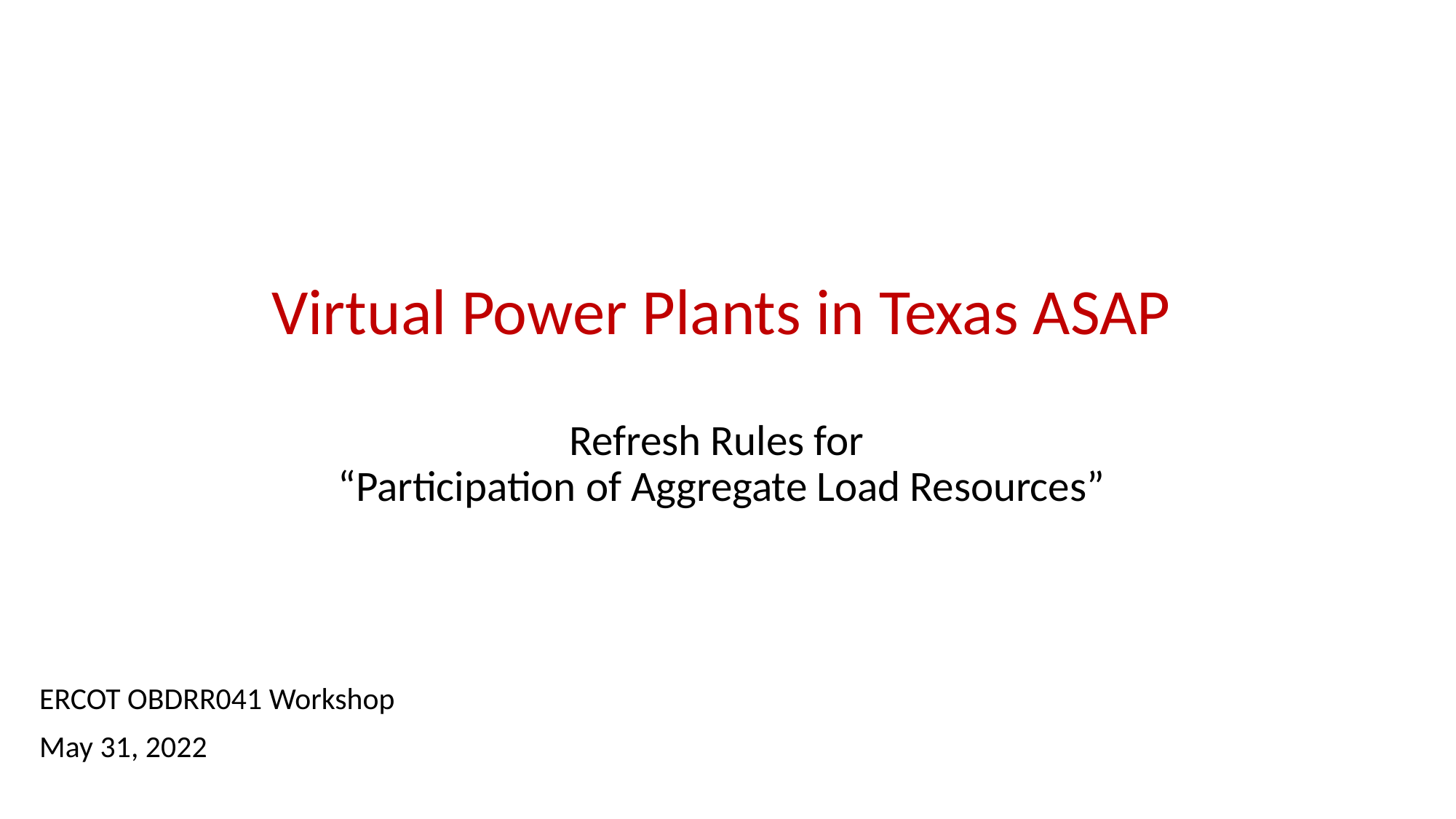

# Virtual Power Plants in Texas ASAP   Refresh Rules for “Participation of Aggregate Load Resources”
ERCOT OBDRR041 Workshop
May 31, 2022